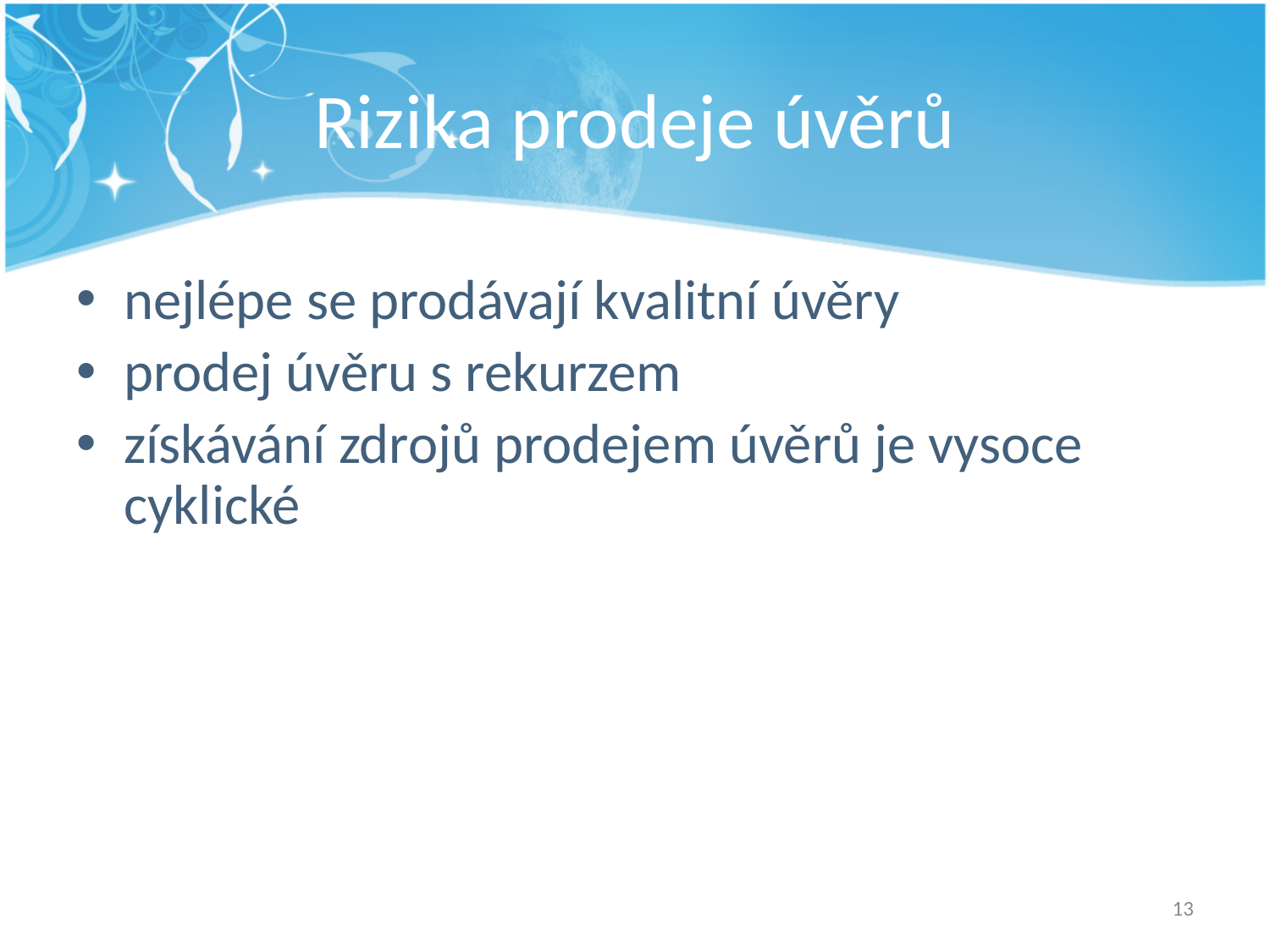

# Rizika prodeje úvěrů
nejlépe se prodávají kvalitní úvěry
prodej úvěru s rekurzem
získávání zdrojů prodejem úvěrů je vysoce cyklické
13